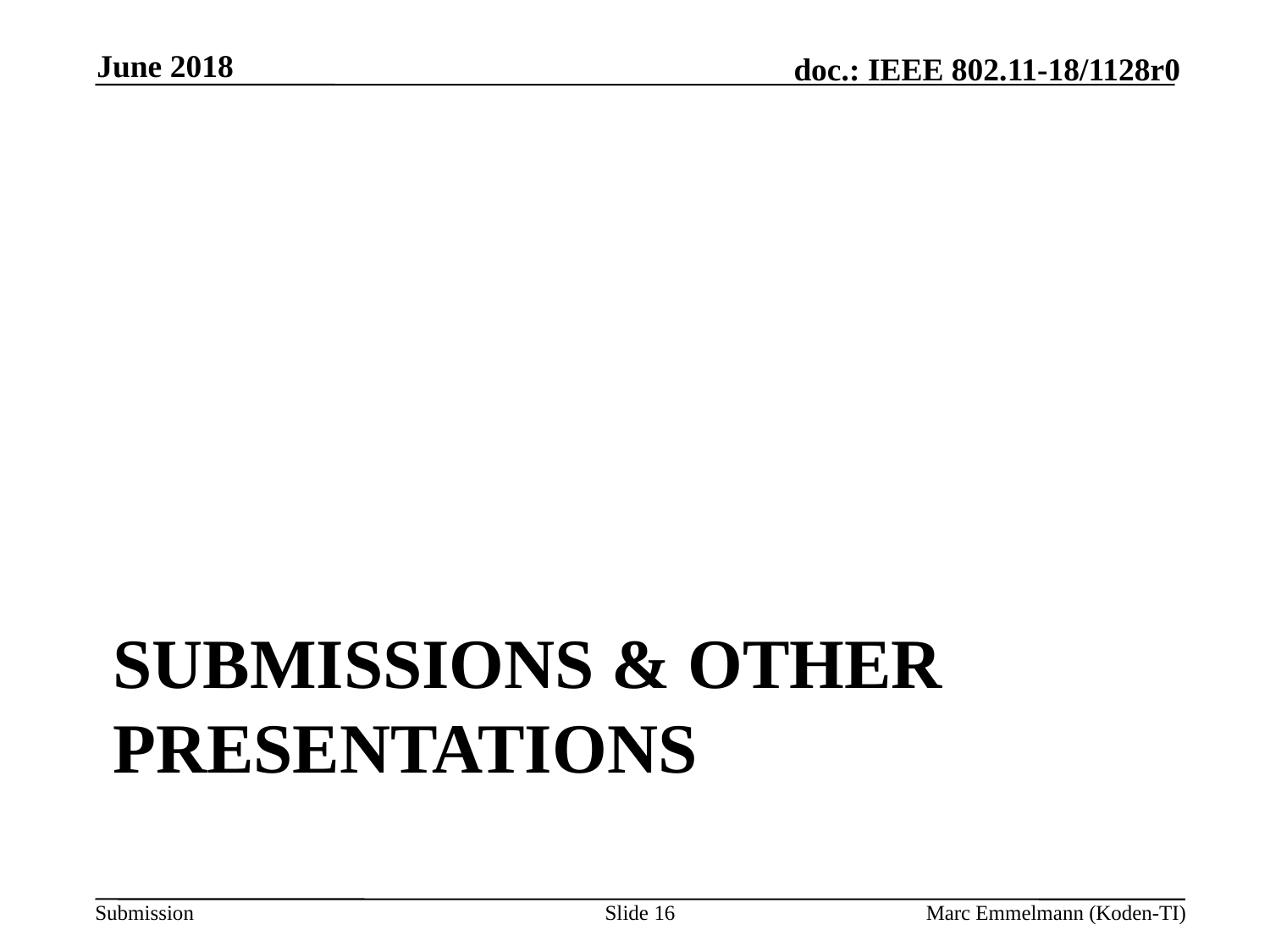

June 2018

# Submissions & other Presentations
Slide 16
Marc Emmelmann (Koden-TI)